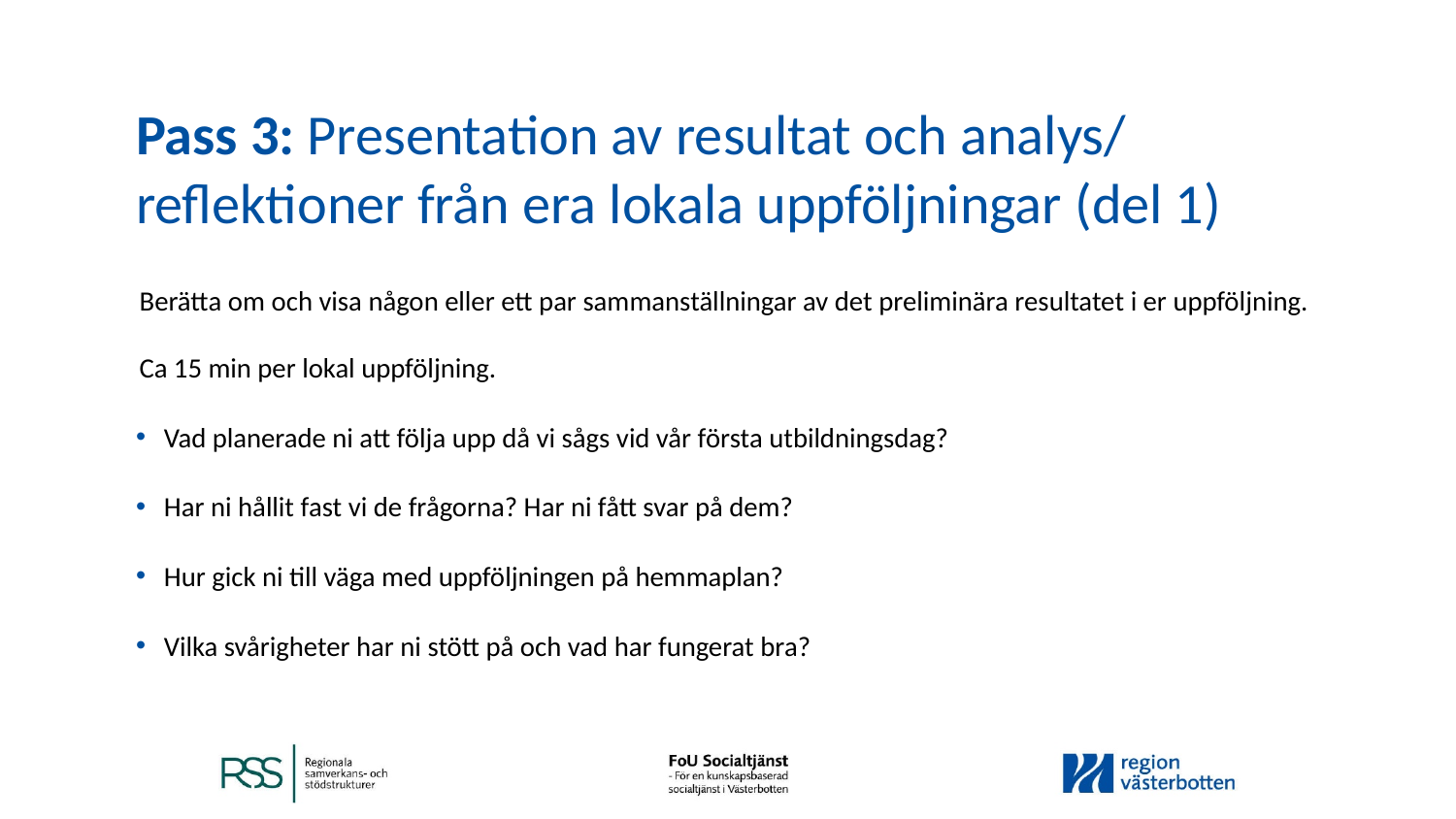

# Pass 3: Presentation av resultat och analys/ reflektioner från era lokala uppföljningar (del 1)
Berätta om och visa någon eller ett par sammanställningar av det preliminära resultatet i er uppföljning.
Ca 15 min per lokal uppföljning.
Vad planerade ni att följa upp då vi sågs vid vår första utbildningsdag?
Har ni hållit fast vi de frågorna? Har ni fått svar på dem?
Hur gick ni till väga med uppföljningen på hemmaplan?
Vilka svårigheter har ni stött på och vad har fungerat bra?